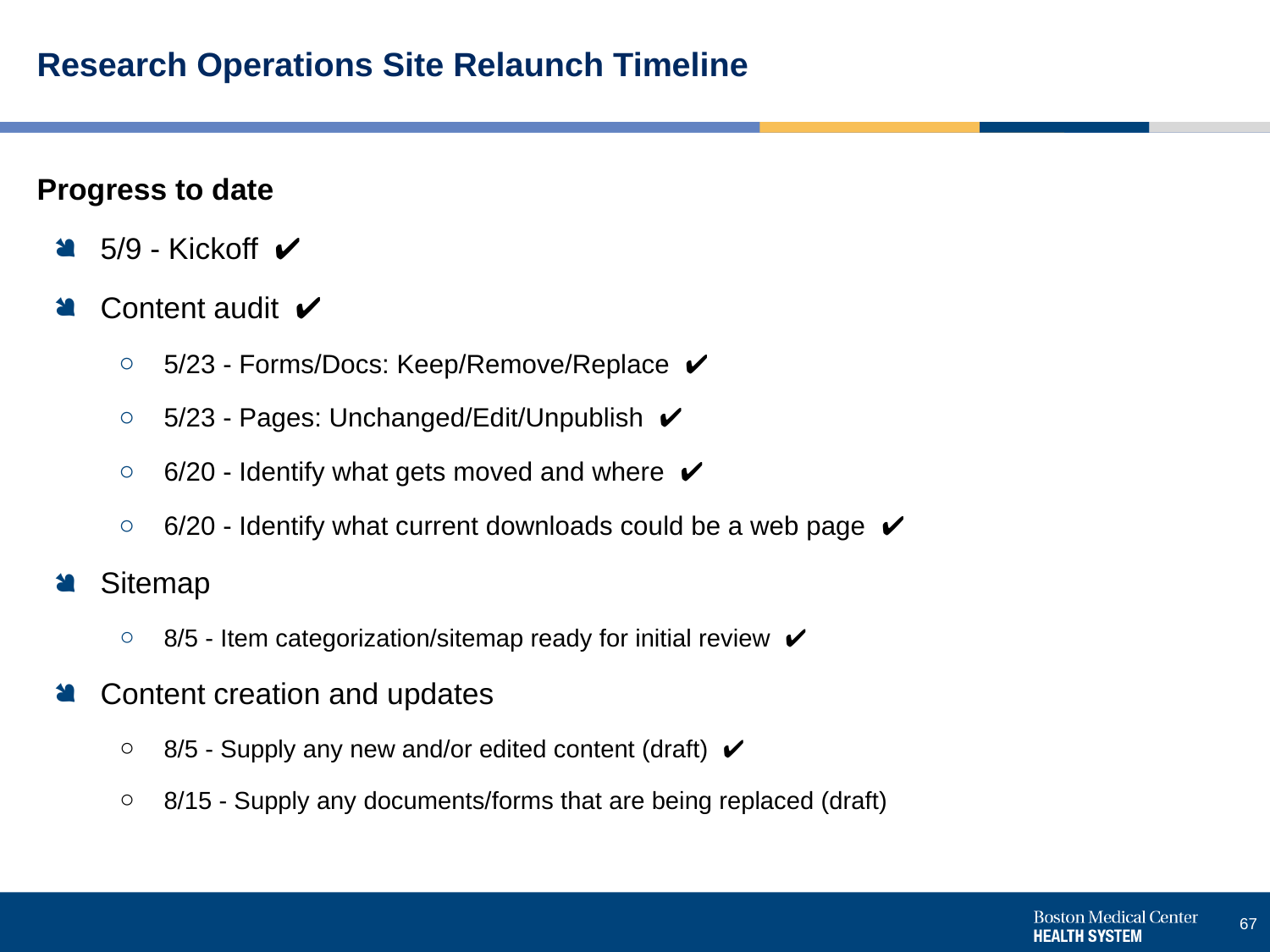

# Research Operations Site Relaunch Timeline
Progress to date
5/9 - Kickoff  ✔
Content audit  ✔
5/23 - Forms/Docs: Keep/Remove/Replace  ✔
5/23 - Pages: Unchanged/Edit/Unpublish  ✔
6/20 - Identify what gets moved and where  ✔
6/20 - Identify what current downloads could be a web page  ✔
Sitemap
8/5 - Item categorization/sitemap ready for initial review  ✔
Content creation and updates
8/5 - Supply any new and/or edited content (draft)  ✔
8/15 - Supply any documents/forms that are being replaced (draft)